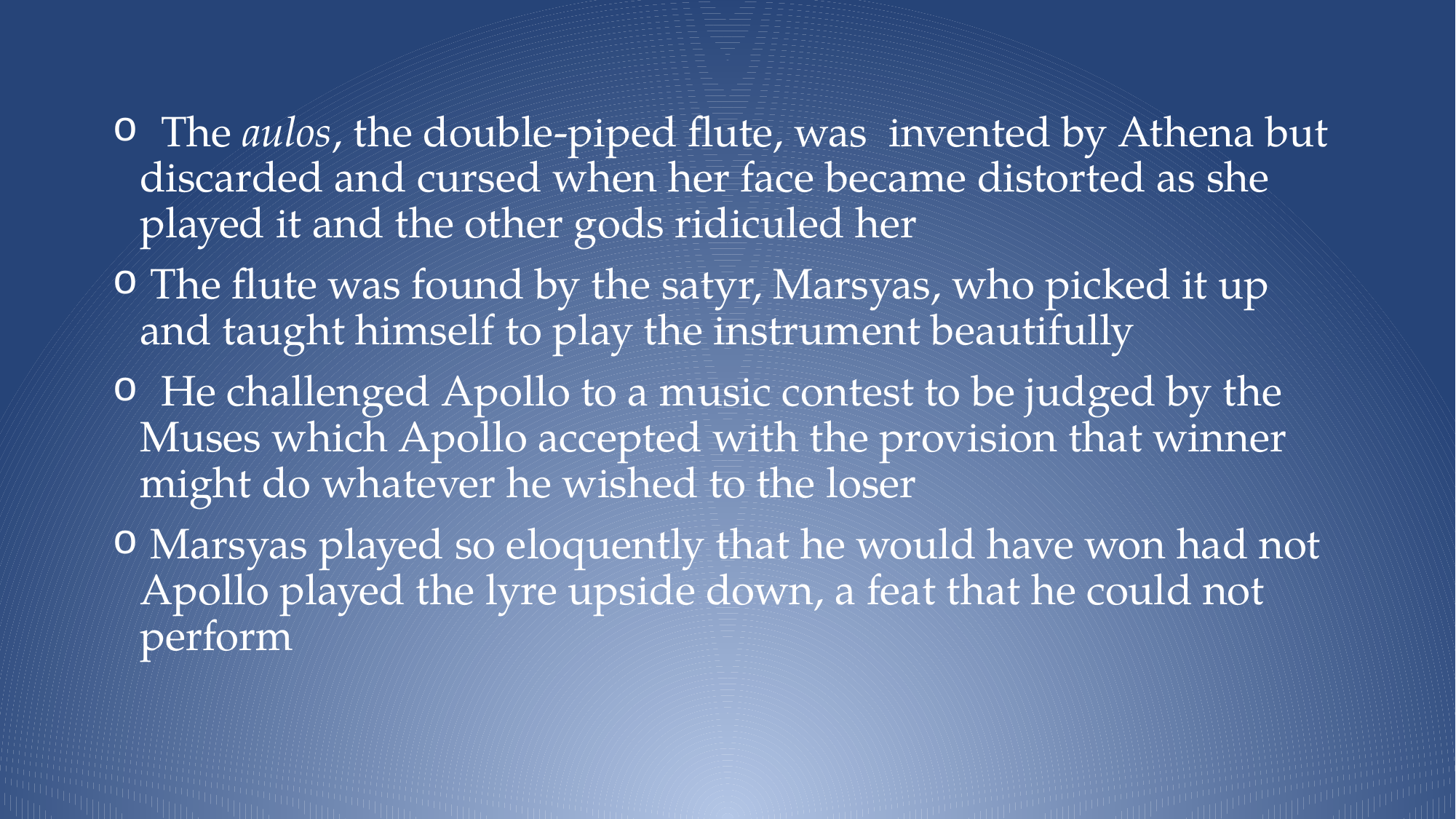

The aulos, the double-piped flute, was  invented by Athena but discarded and cursed when her face became distorted as she played it and the other gods ridiculed her
 The flute was found by the satyr, Marsyas, who picked it up and taught himself to play the instrument beautifully
  He challenged Apollo to a music contest to be judged by the Muses which Apollo accepted with the provision that winner might do whatever he wished to the loser
 Marsyas played so eloquently that he would have won had not Apollo played the lyre upside down, a feat that he could not perform